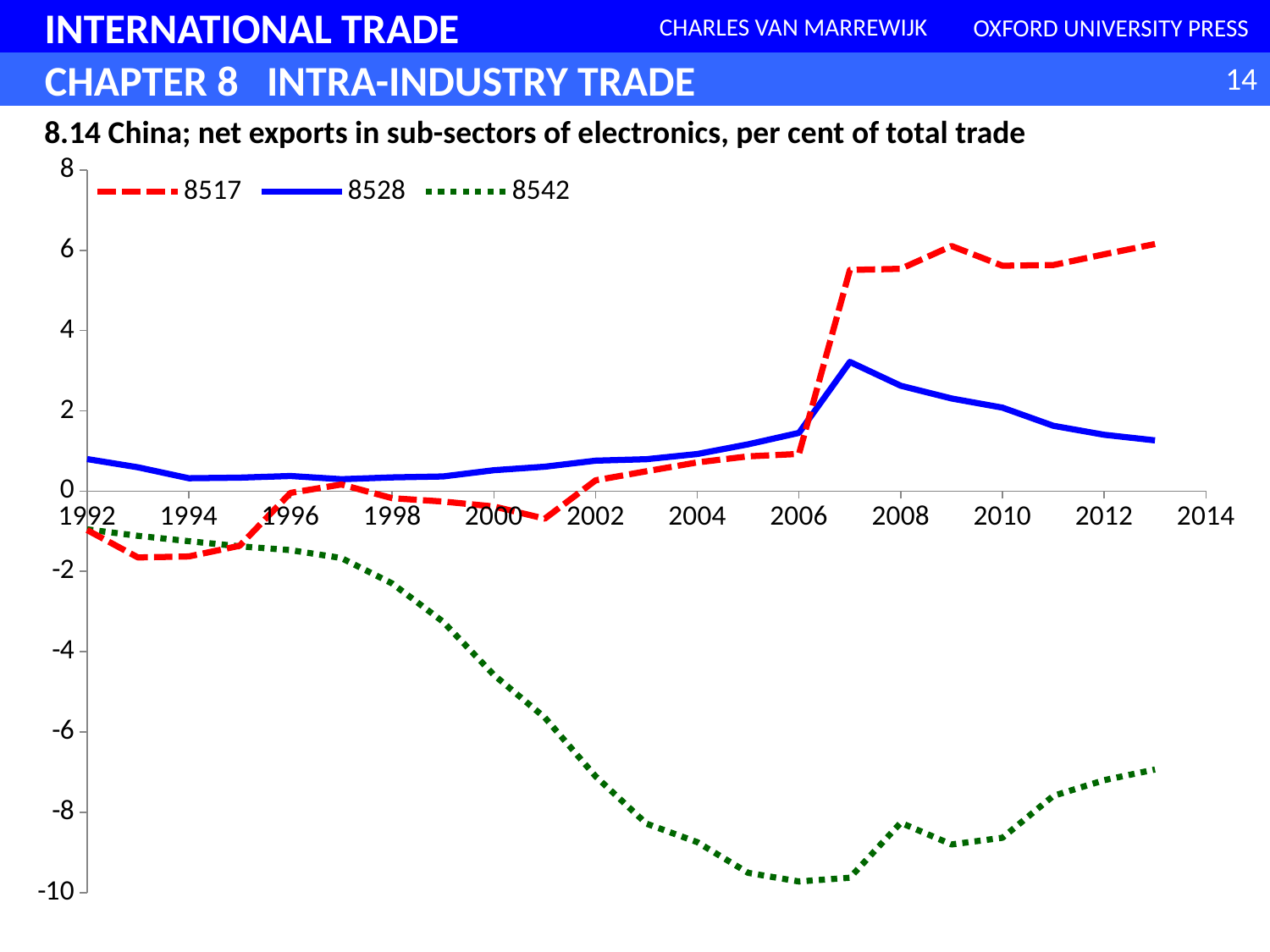

### Chart

| Category |  |  |  |
|---|---|---|---|
8.14 China; net exports in sub-sectors of electronics, per cent of total trade